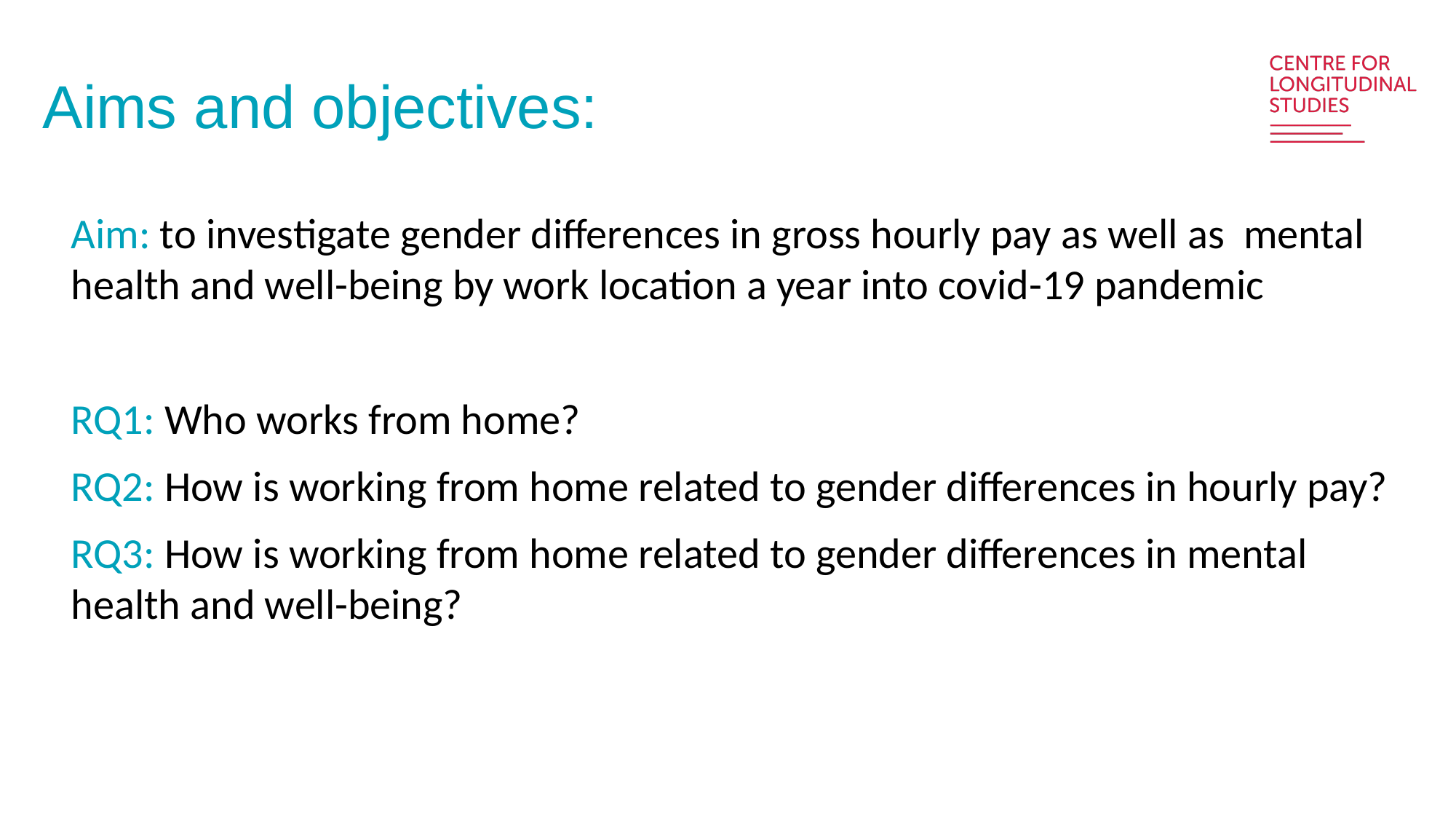

Aims and objectives:

Aim: to investigate gender differences in gross hourly pay as well as  mental health and well-being by work location a year into covid-19 pandemic

RQ1: Who works from home?
RQ2: How is working from home related to gender differences in hourly pay?
RQ3: How is working from home related to gender differences in mental health and well-being?